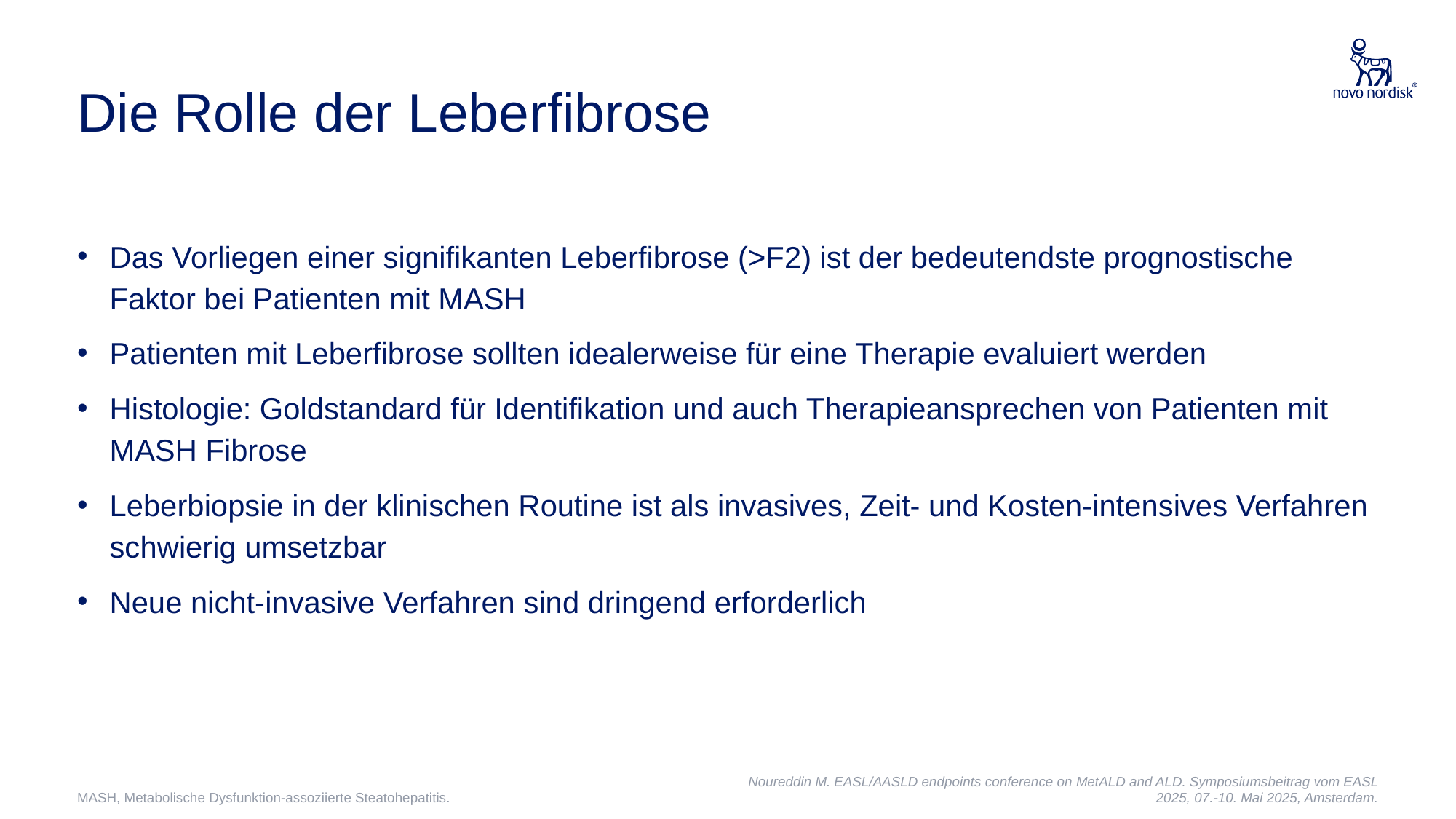

# Die Rolle der Leberfibrose
Das Vorliegen einer signifikanten Leberfibrose (>F2) ist der bedeutendste prognostische Faktor bei Patienten mit MASH
Patienten mit Leberfibrose sollten idealerweise für eine Therapie evaluiert werden
Histologie: Goldstandard für Identifikation und auch Therapieansprechen von Patienten mit MASH Fibrose
Leberbiopsie in der klinischen Routine ist als invasives, Zeit- und Kosten-intensives Verfahren schwierig umsetzbar
Neue nicht-invasive Verfahren sind dringend erforderlich

MASH, Metabolische Dysfunktion-assoziierte Steatohepatitis.
Noureddin M. EASL/AASLD endpoints conference on MetALD and ALD. Symposiumsbeitrag vom EASL 2025, 07.-10. Mai 2025, Amsterdam.